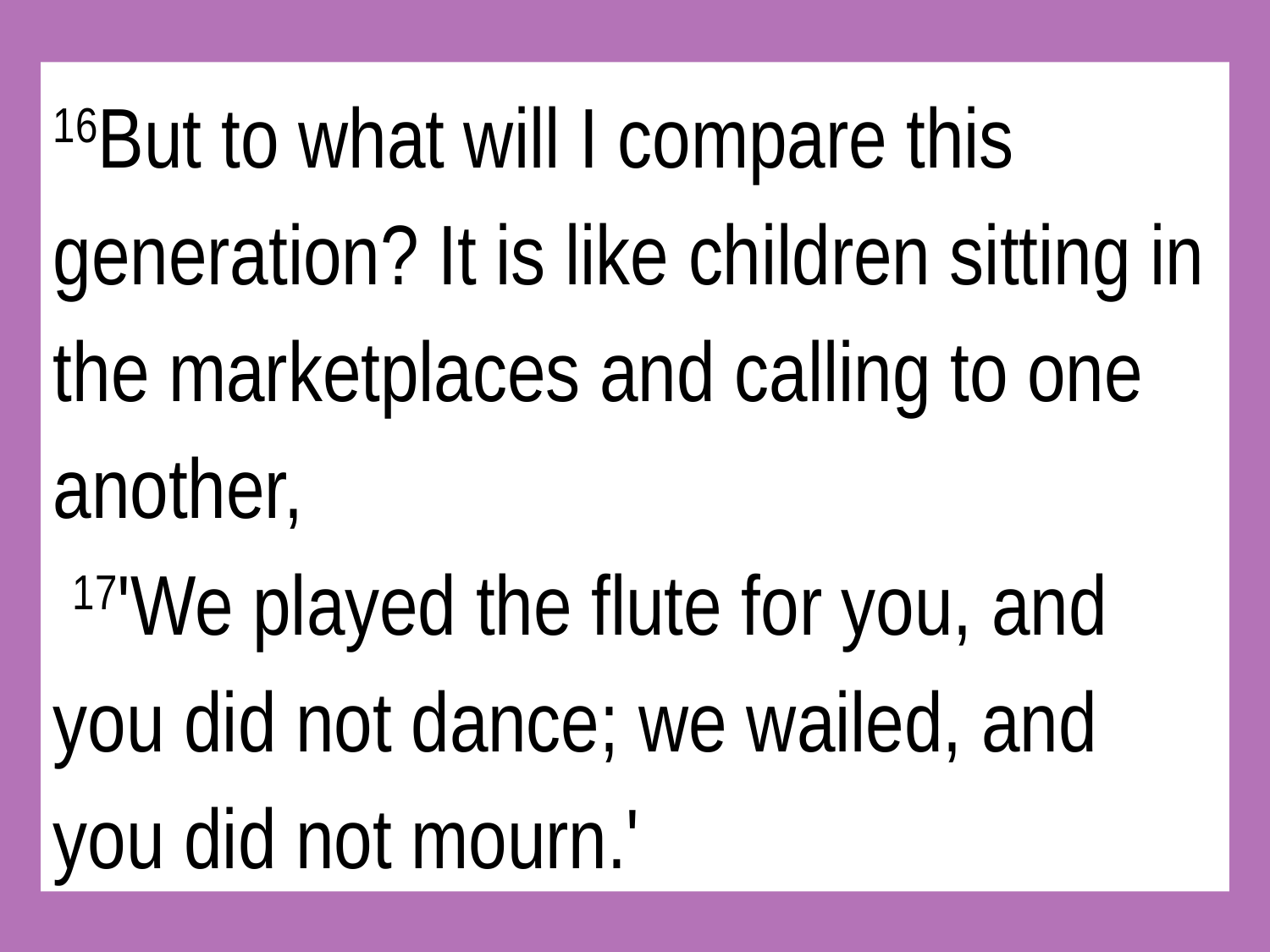

16But to what will I compare this generation? It is like children sitting in the marketplaces and calling to one another,
 17'We played the flute for you, and you did not dance; we wailed, and you did not mourn.'